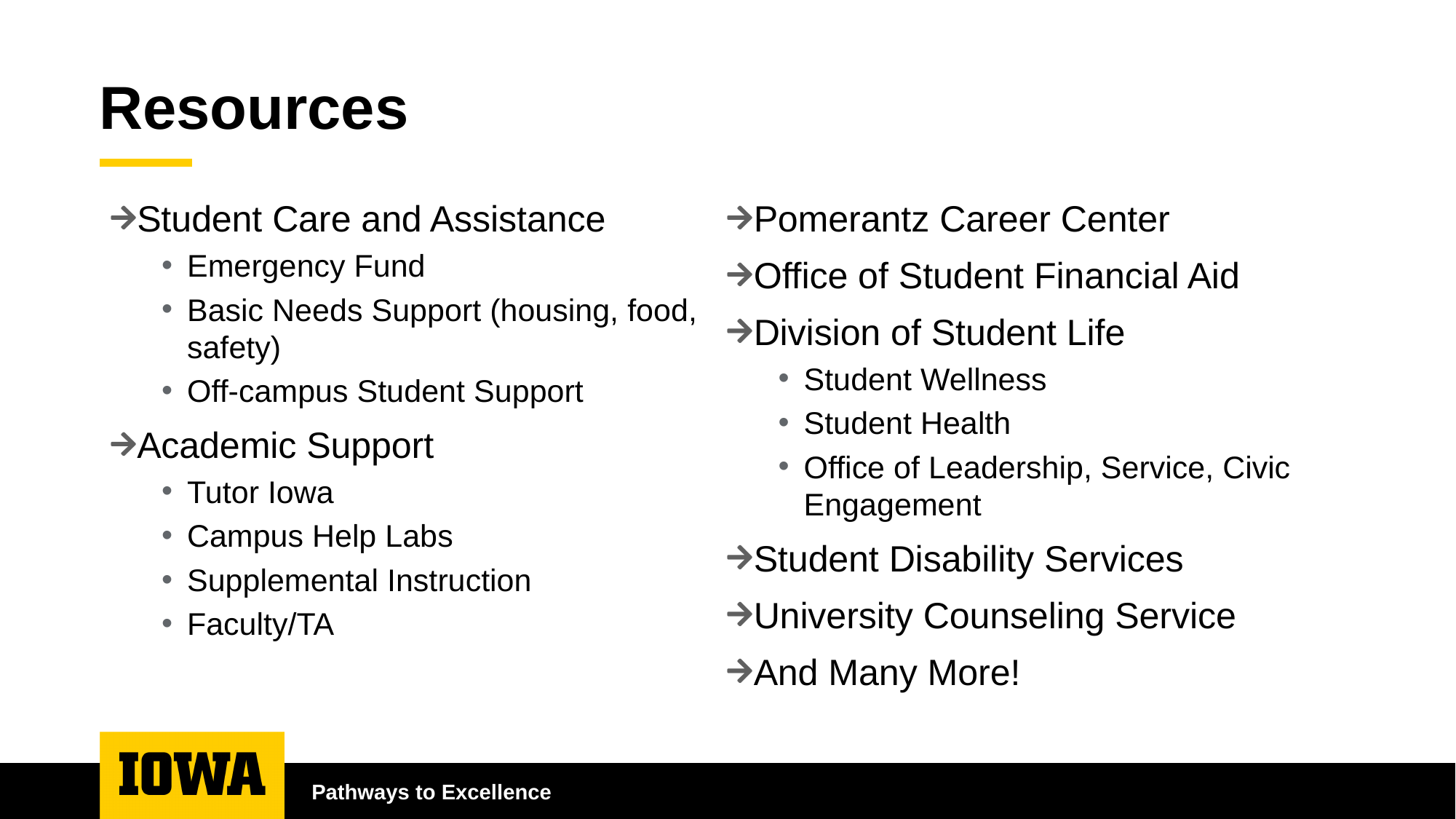

# Resources
Student Care and Assistance
Emergency Fund
Basic Needs Support (housing, food, safety)
Off-campus Student Support
Academic Support
Tutor Iowa
Campus Help Labs
Supplemental Instruction
Faculty/TA

Pomerantz Career Center
Office of Student Financial Aid
Division of Student Life
Student Wellness
Student Health
Office of Leadership, Service, Civic Engagement
Student Disability Services
University Counseling Service
And Many More!

Pathways to Excellence